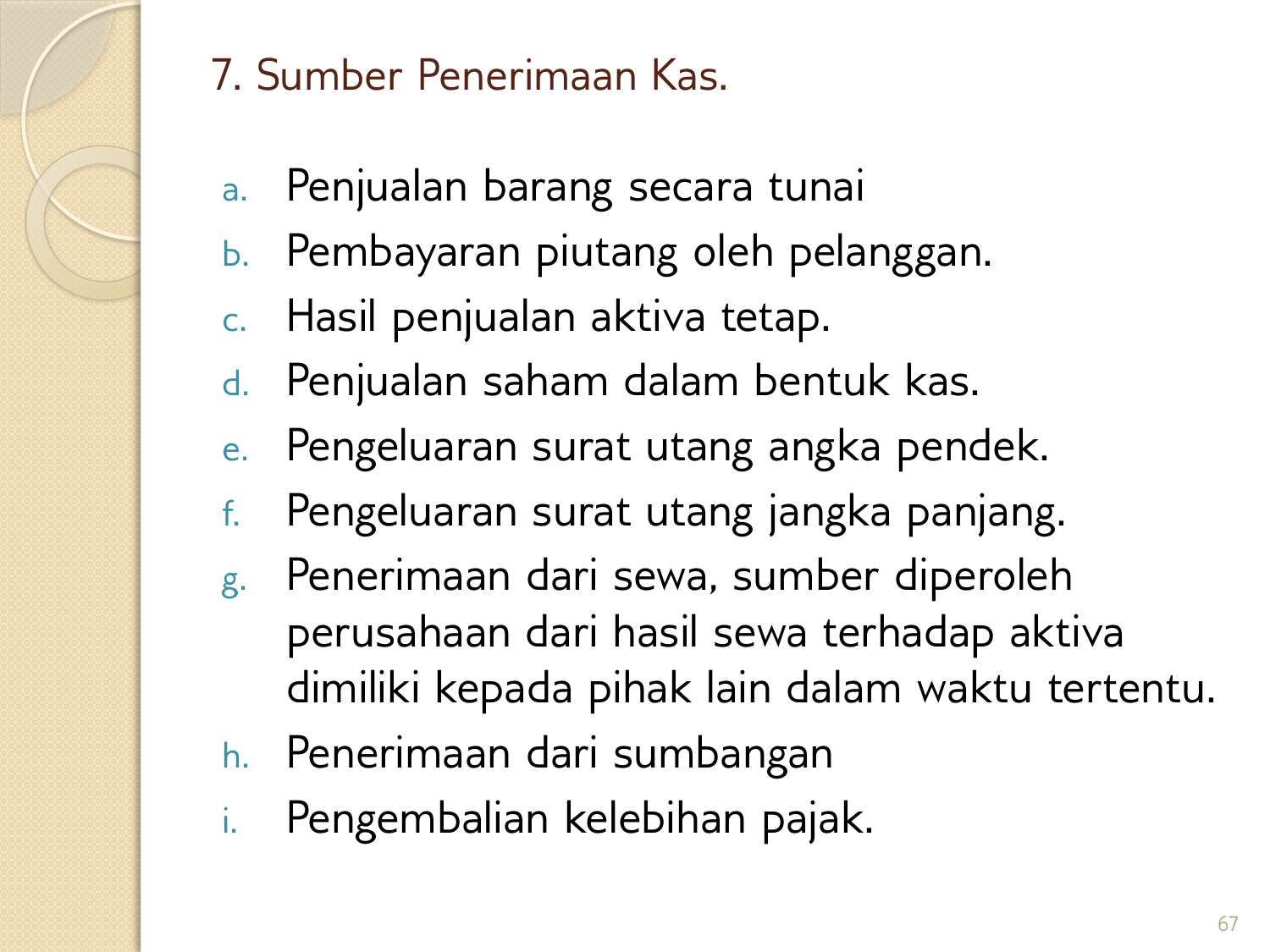

# 7. Sumber Penerimaan Kas.
Penjualan barang secara tunai
Pembayaran piutang oleh pelanggan.
Hasil penjualan aktiva tetap.
Penjualan saham dalam bentuk kas.
Pengeluaran surat utang angka pendek.
Pengeluaran surat utang jangka panjang.
Penerimaan dari sewa, sumber diperoleh perusahaan dari hasil sewa terhadap aktiva dimiliki kepada pihak lain dalam waktu tertentu.
Penerimaan dari sumbangan
Pengembalian kelebihan pajak.

67